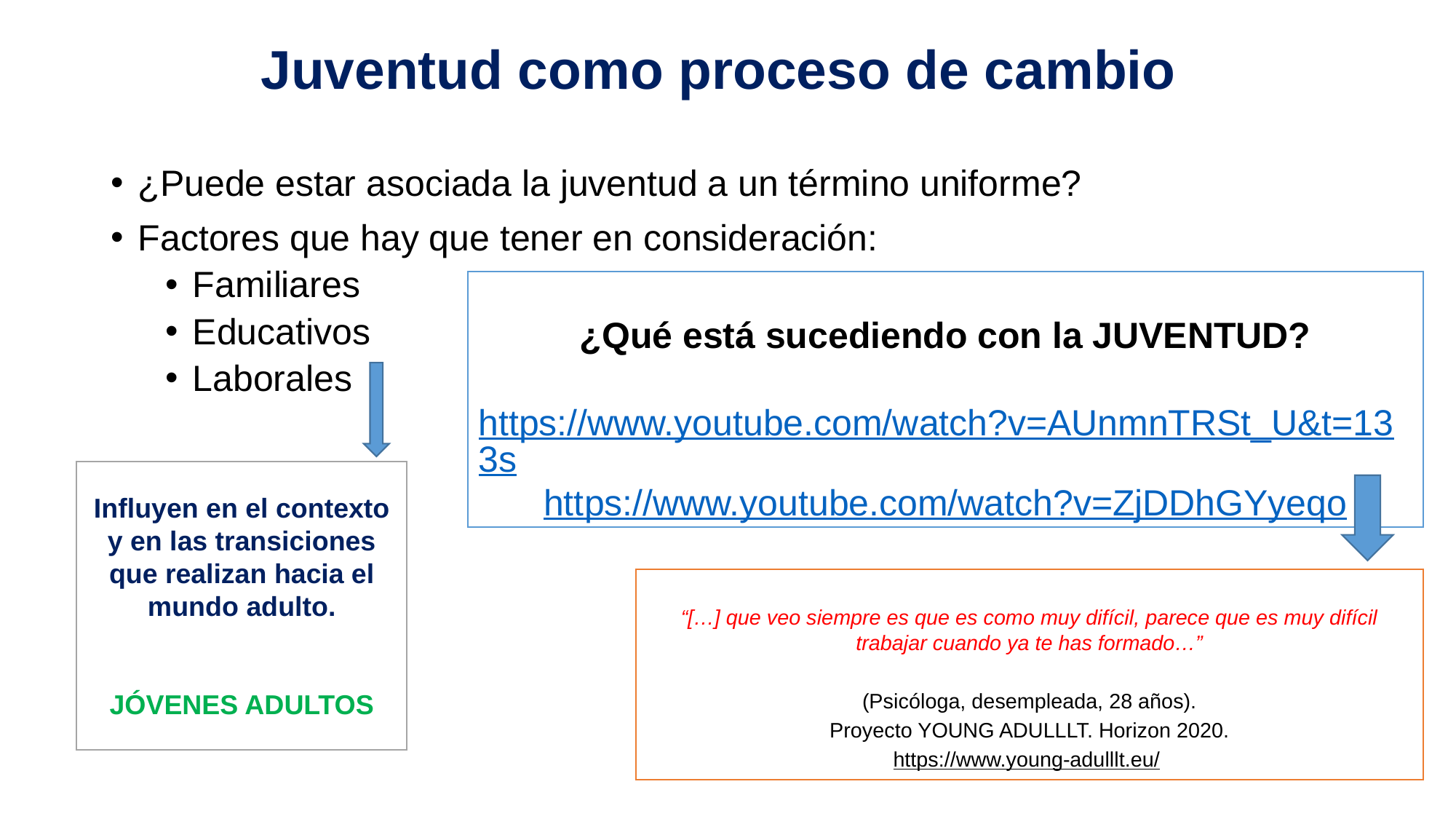

# Juventud como proceso de cambio
¿Puede estar asociada la juventud a un término uniforme?
Factores que hay que tener en consideración:
Familiares
Educativos
Laborales

¿Qué está sucediendo con la JUVENTUD?

https://www.youtube.com/watch?v=AUnmnTRSt_U&t=133s
https://www.youtube.com/watch?v=ZjDDhGYyeqo

Influyen en el contexto y en las transiciones que realizan hacia el mundo adulto.

JÓVENES ADULTOS

“[…] que veo siempre es que es como muy difícil, parece que es muy difícil trabajar cuando ya te has formado…”

(Psicóloga, desempleada, 28 años).
Proyecto YOUNG ADULLLT. Horizon 2020.
https://www.young-adulllt.eu/